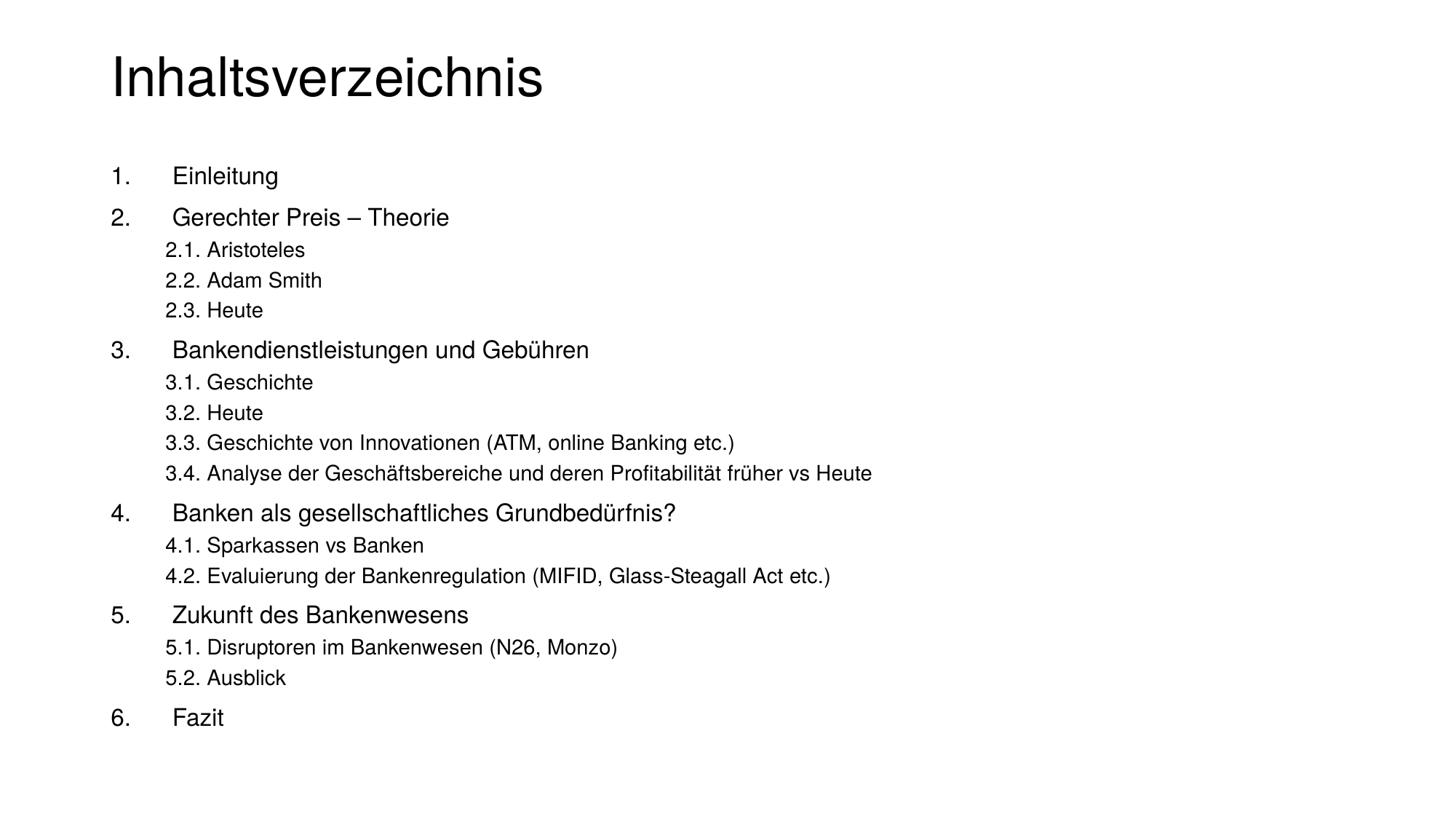

# Inhaltsverzeichnis
Einleitung
Gerechter Preis – Theorie
2.1. Aristoteles
2.2. Adam Smith
2.3. Heute
Bankendienstleistungen und Gebühren
3.1. Geschichte
3.2. Heute
3.3. Geschichte von Innovationen (ATM, online Banking etc.)
3.4. Analyse der Geschäftsbereiche und deren Profitabilität früher vs Heute
Banken als gesellschaftliches Grundbedürfnis?
4.1. Sparkassen vs Banken
4.2. Evaluierung der Bankenregulation (MIFID, Glass-Steagall Act etc.)
Zukunft des Bankenwesens
5.1. Disruptoren im Bankenwesen (N26, Monzo)
5.2. Ausblick
Fazit